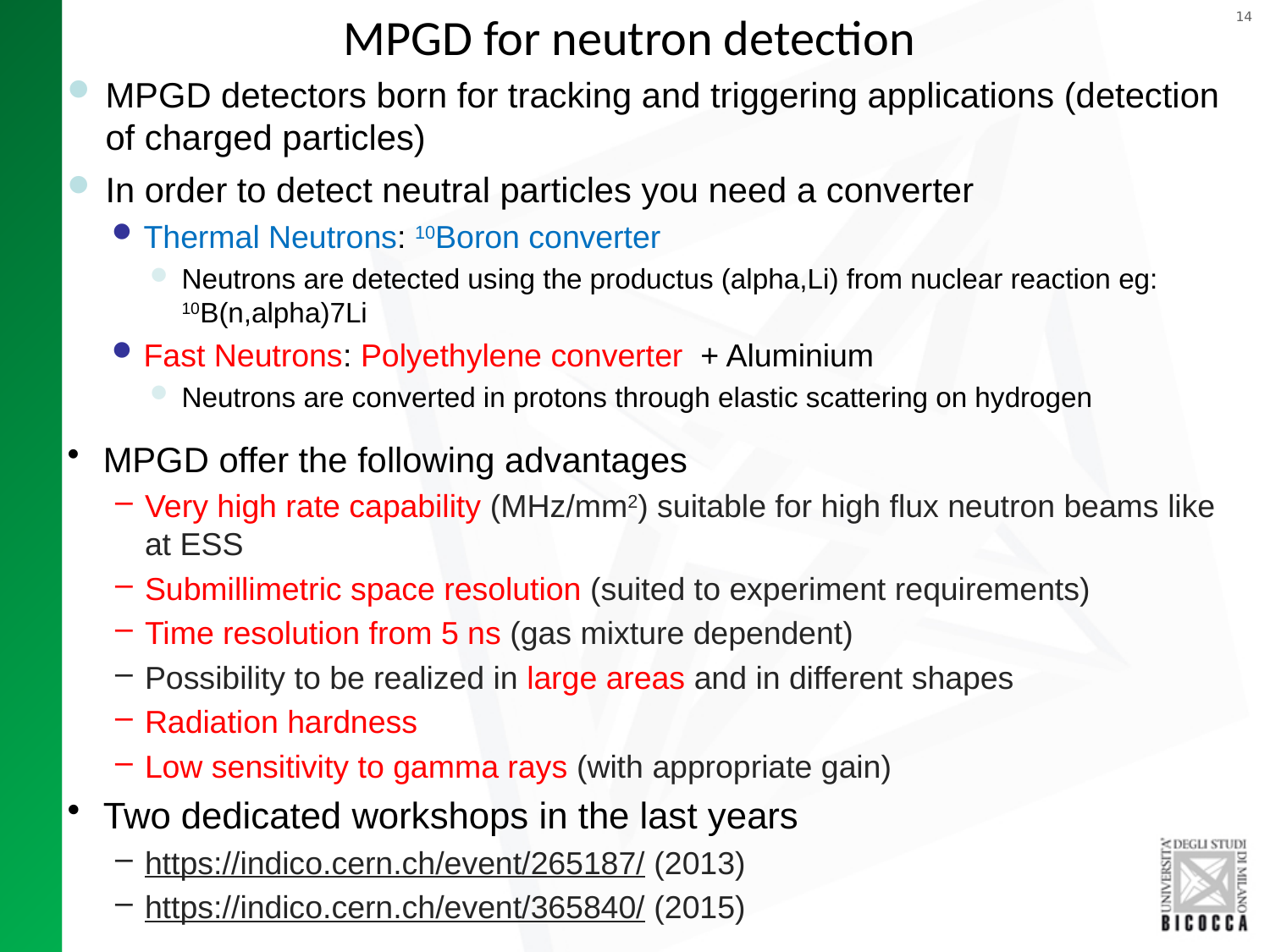

MPGD for neutron detection
MPGD detectors born for tracking and triggering applications (detection of charged particles)
In order to detect neutral particles you need a converter
Thermal Neutrons: 10Boron converter
Neutrons are detected using the productus (alpha,Li) from nuclear reaction eg: 10B(n,alpha)7Li
Fast Neutrons: Polyethylene converter  + Aluminium
Neutrons are converted in protons through elastic scattering on hydrogen

MPGD offer the following advantages
Very high rate capability (MHz/mm2) suitable for high flux neutron beams like at ESS
Submillimetric space resolution (suited to experiment requirements)
Time resolution from 5 ns (gas mixture dependent)
Possibility to be realized in large areas and in different shapes
Radiation hardness
Low sensitivity to gamma rays (with appropriate gain)
Two dedicated workshops in the last years
https://indico.cern.ch/event/265187/ (2013)
https://indico.cern.ch/event/365840/ (2015)